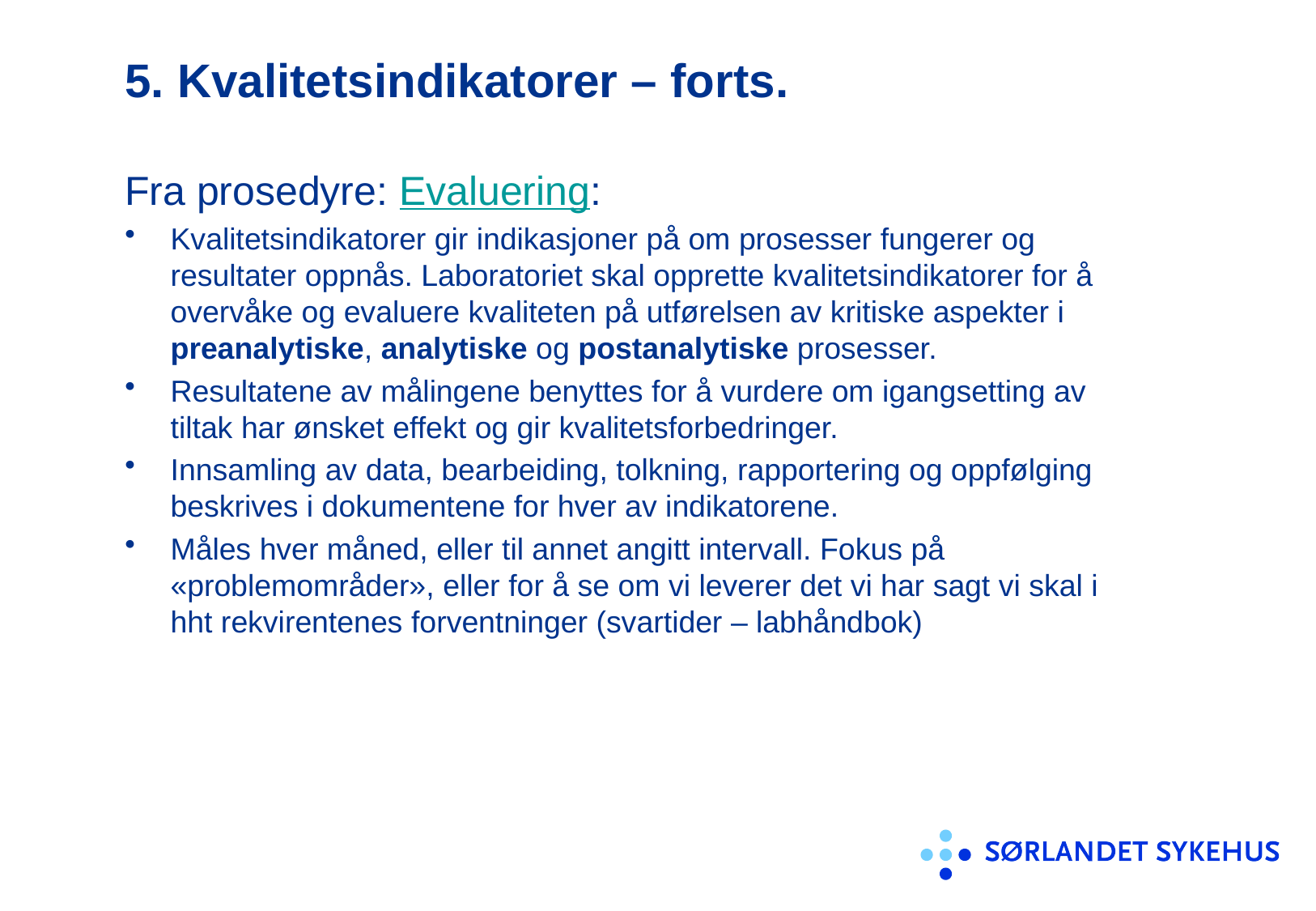

# 5. Kvalitetsindikatorer – forts.
Fra prosedyre: Evaluering:
Kvalitetsindikatorer gir indikasjoner på om prosesser fungerer og resultater oppnås. Laboratoriet skal opprette kvalitetsindikatorer for å overvåke og evaluere kvaliteten på utførelsen av kritiske aspekter i preanalytiske, analytiske og postanalytiske prosesser.
Resultatene av målingene benyttes for å vurdere om igangsetting av tiltak har ønsket effekt og gir kvalitetsforbedringer.
Innsamling av data, bearbeiding, tolkning, rapportering og oppfølging beskrives i dokumentene for hver av indikatorene.
Måles hver måned, eller til annet angitt intervall. Fokus på «problemområder», eller for å se om vi leverer det vi har sagt vi skal i hht rekvirentenes forventninger (svartider – labhåndbok)